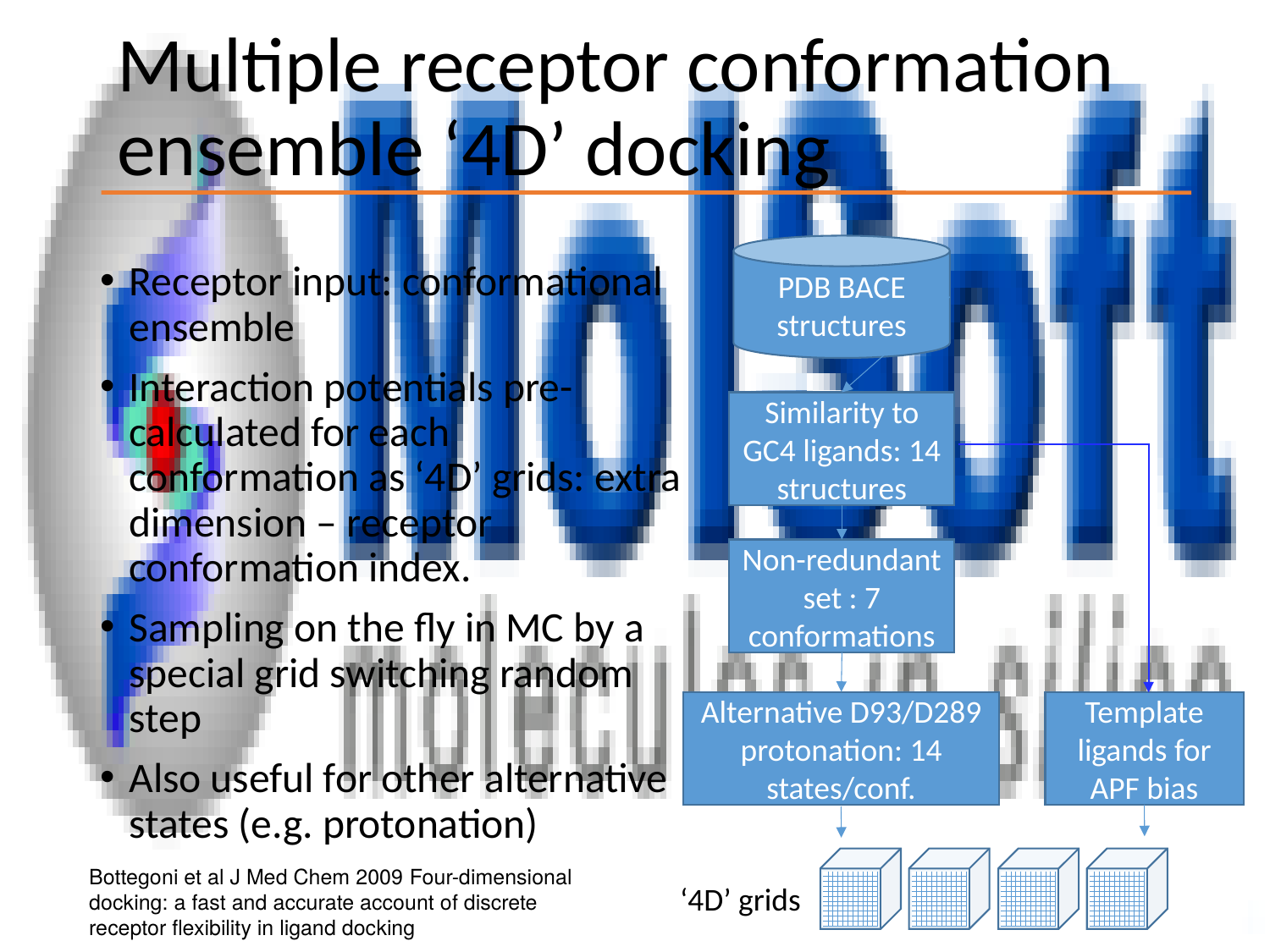

# Multiple receptor conformation ensemble ‘4D’ docking

PDB BACE structures
Receptor input: conformational ensemble
Interaction potentials pre-calculated for each conformation as ‘4D’ grids: extra dimension – receptor conformation index.
Sampling on the fly in MC by a special grid switching random step
Also useful for other alternative states (e.g. protonation)

Similarity to GC4 ligands: 14 structures

Non-redundant set : 7 conformations
Alternative D93/D289 protonation: 14 states/conf.
Template ligands for APF bias

Bottegoni et al J Med Chem 2009 Four-dimensional docking: a fast and accurate account of discrete receptor flexibility in ligand docking
‘4D’ grids